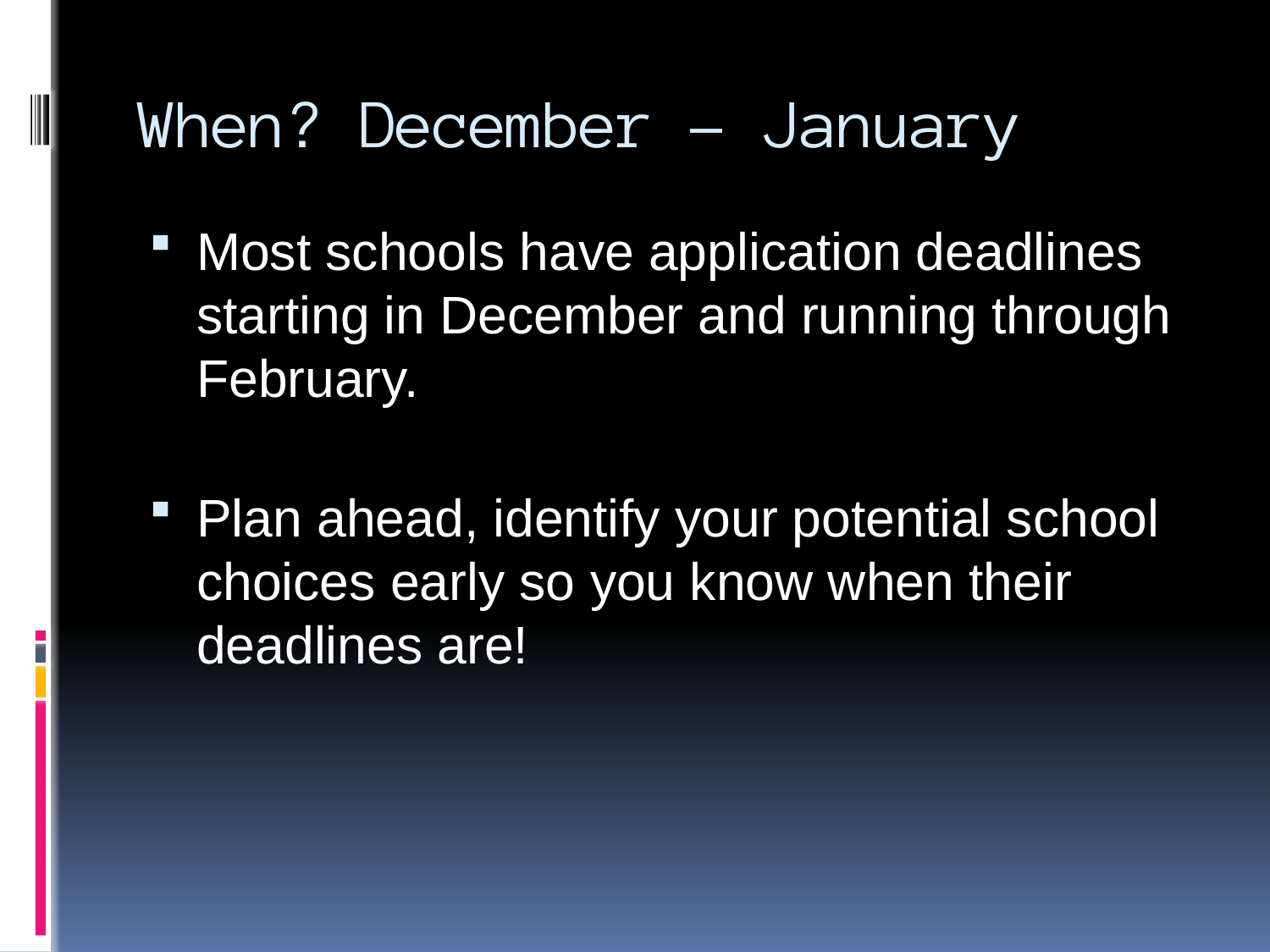

# When? December - January
Most schools have application deadlines starting in December and running through February.
Plan ahead, identify your potential school choices early so you know when their deadlines are!